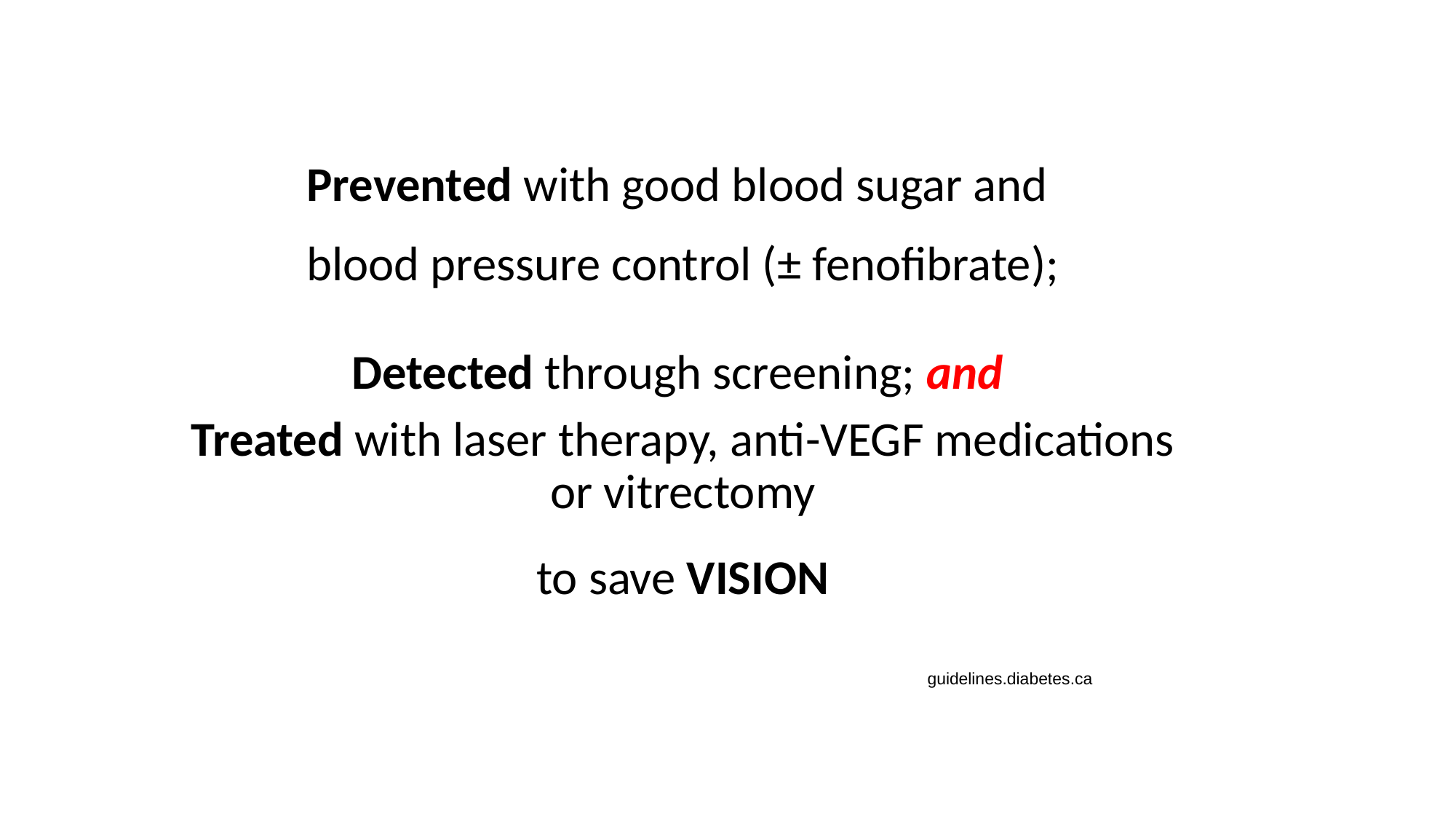

Sight-threatening Retinopathy
MUST be
Prevented with good blood sugar and
blood pressure control (± fenofibrate);
Detected through screening; and
Treated with laser therapy, anti-VEGF medications or vitrectomy
to save VISION
guidelines.diabetes.ca